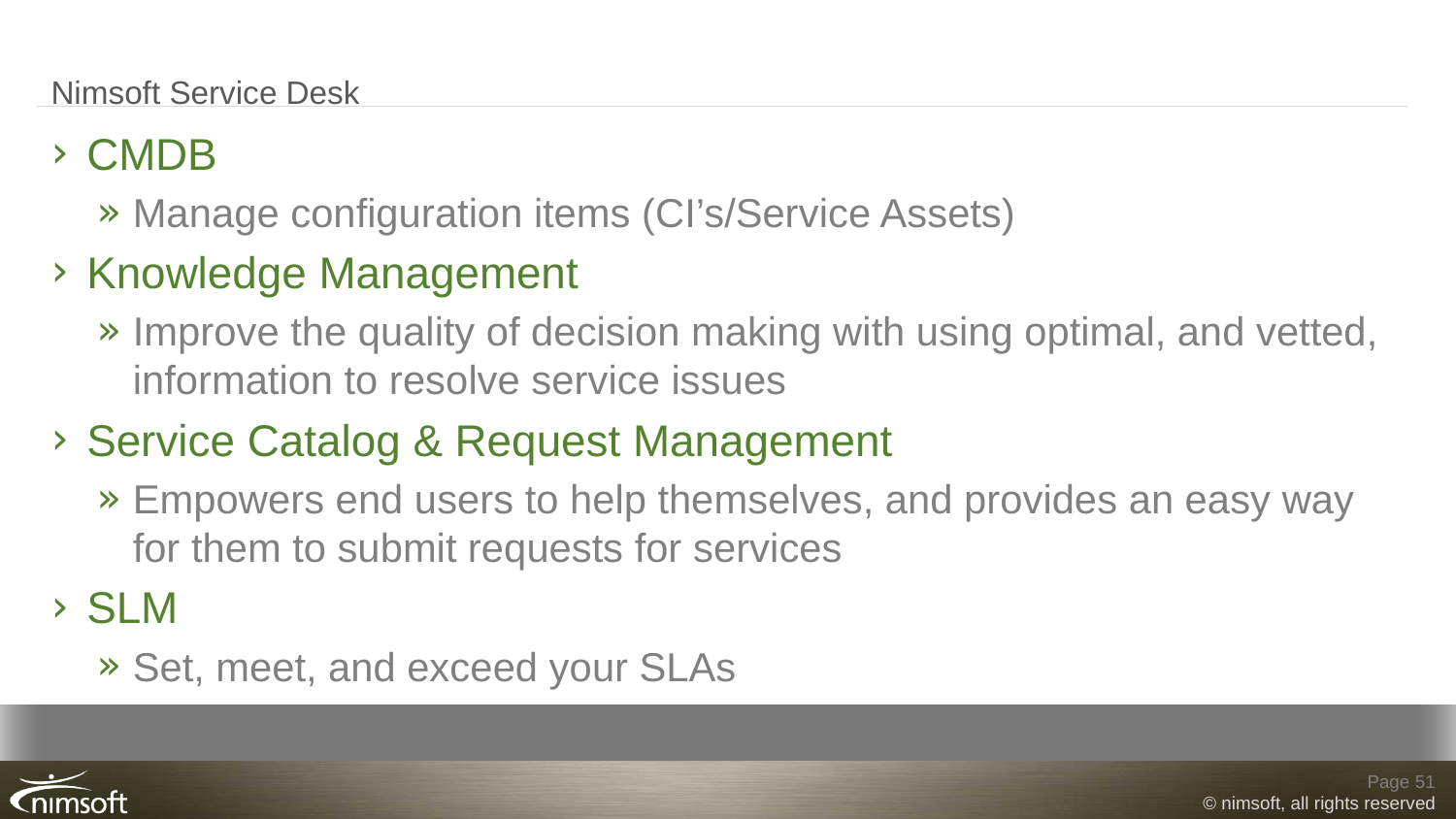

# Nimsoft Service Desk
CMDB
Manage configuration items (CI’s/Service Assets)
Knowledge Management
Improve the quality of decision making with using optimal, and vetted, information to resolve service issues
Service Catalog & Request Management
Empowers end users to help themselves, and provides an easy way for them to submit requests for services
SLM
Set, meet, and exceed your SLAs